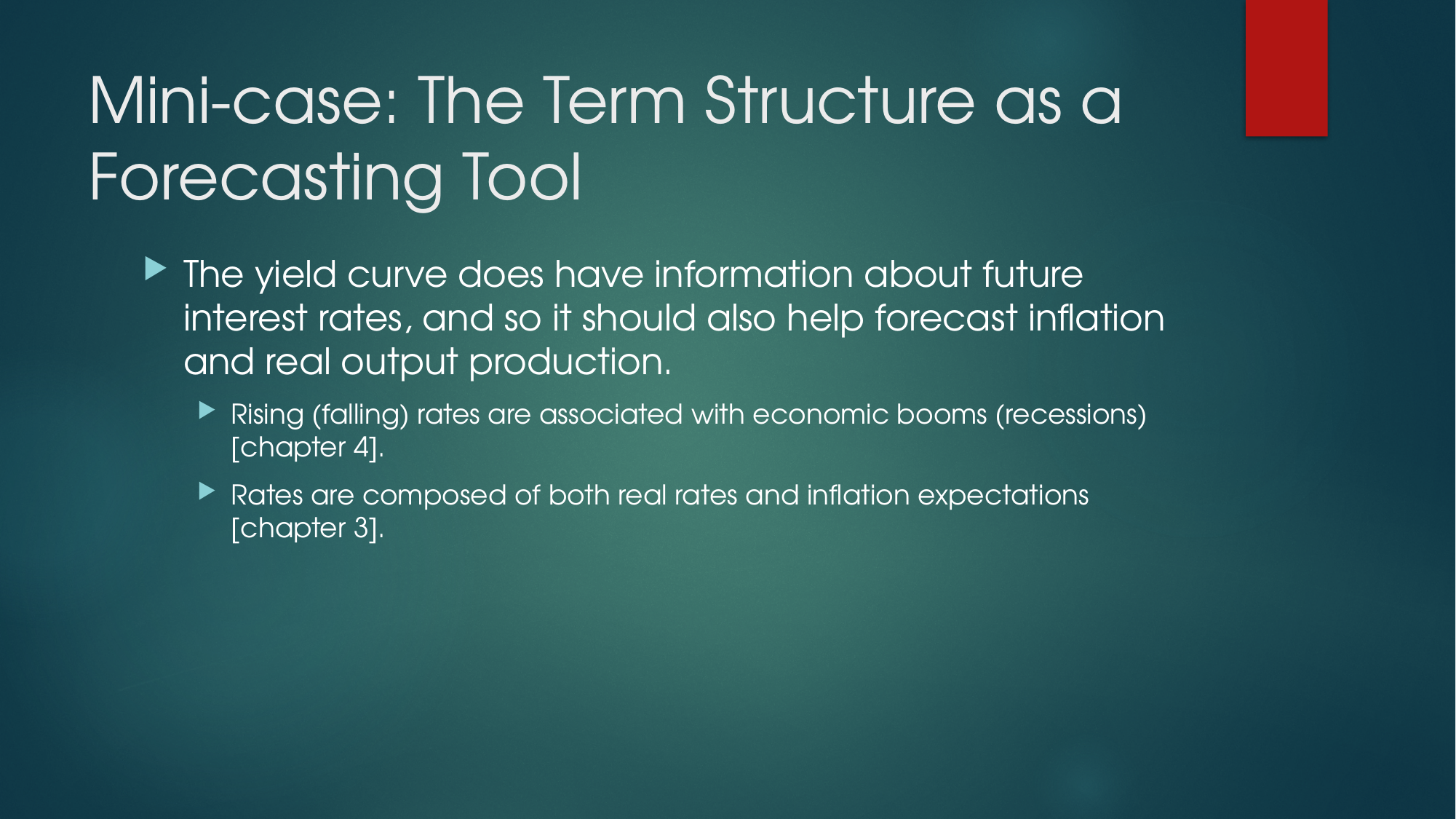

# Mini-case: The Term Structure as a Forecasting Tool
The yield curve does have information about future interest rates, and so it should also help forecast inflation and real output production.
Rising (falling) rates are associated with economic booms (recessions) [chapter 4].
Rates are composed of both real rates and inflation expectations [chapter 3].